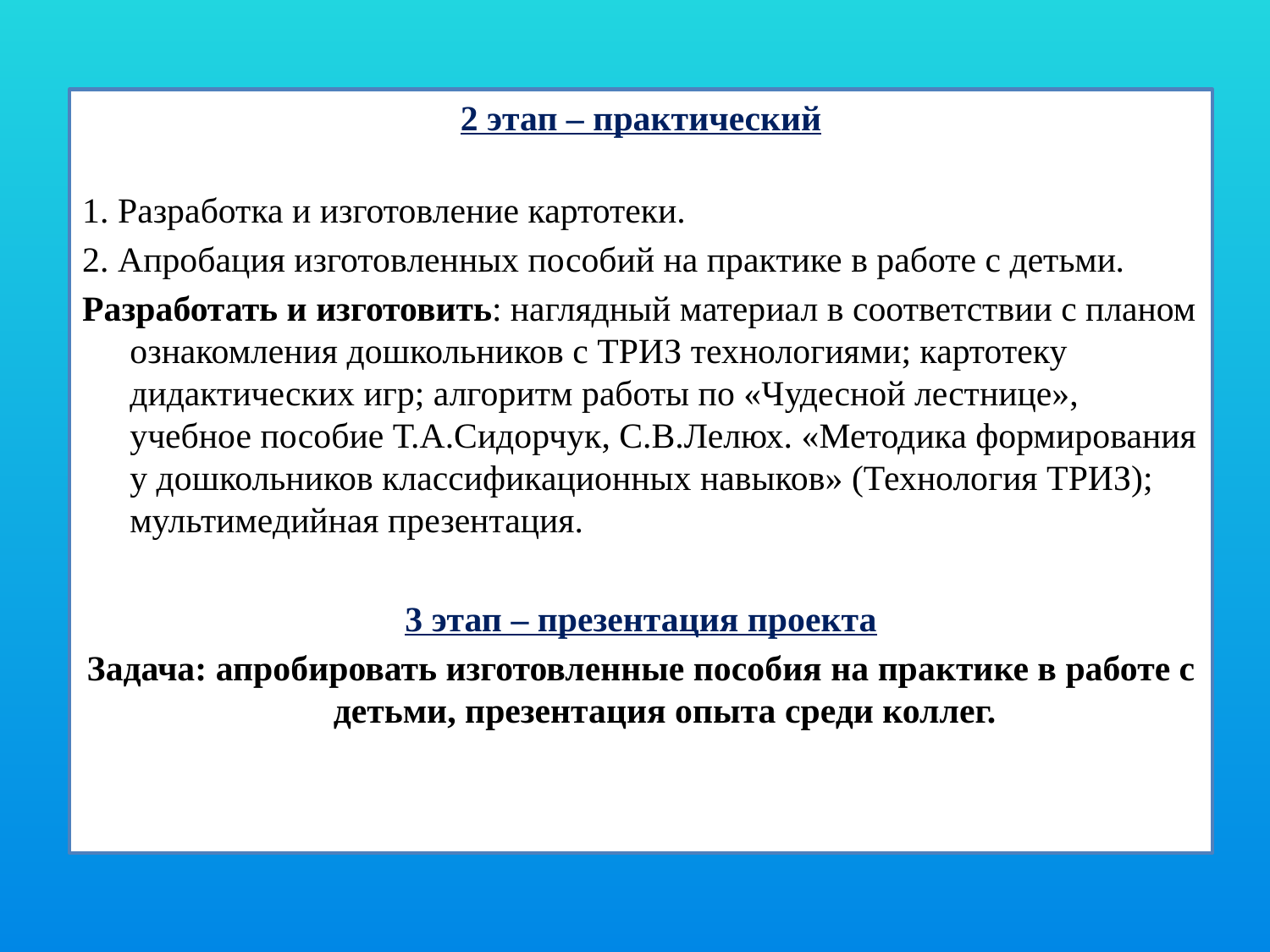

2 этап – практический
1. Разработка и изготовление картотеки.
2. Апробация изготовленных пособий на практике в работе с детьми.
Разработать и изготовить: наглядный материал в соответствии с планом ознакомления дошкольников с ТРИЗ технологиями; картотеку дидактических игр; алгоритм работы по «Чудесной лестнице», учебное пособие Т.А.Сидорчук, С.В.Лелюх. «Методика формирования у дошкольников классификационных навыков» (Технология ТРИЗ); мультимедийная презентация.

3 этап – презентация проекта
Задача: апробировать изготовленные пособия на практике в работе с детьми, презентация опыта среди коллег.